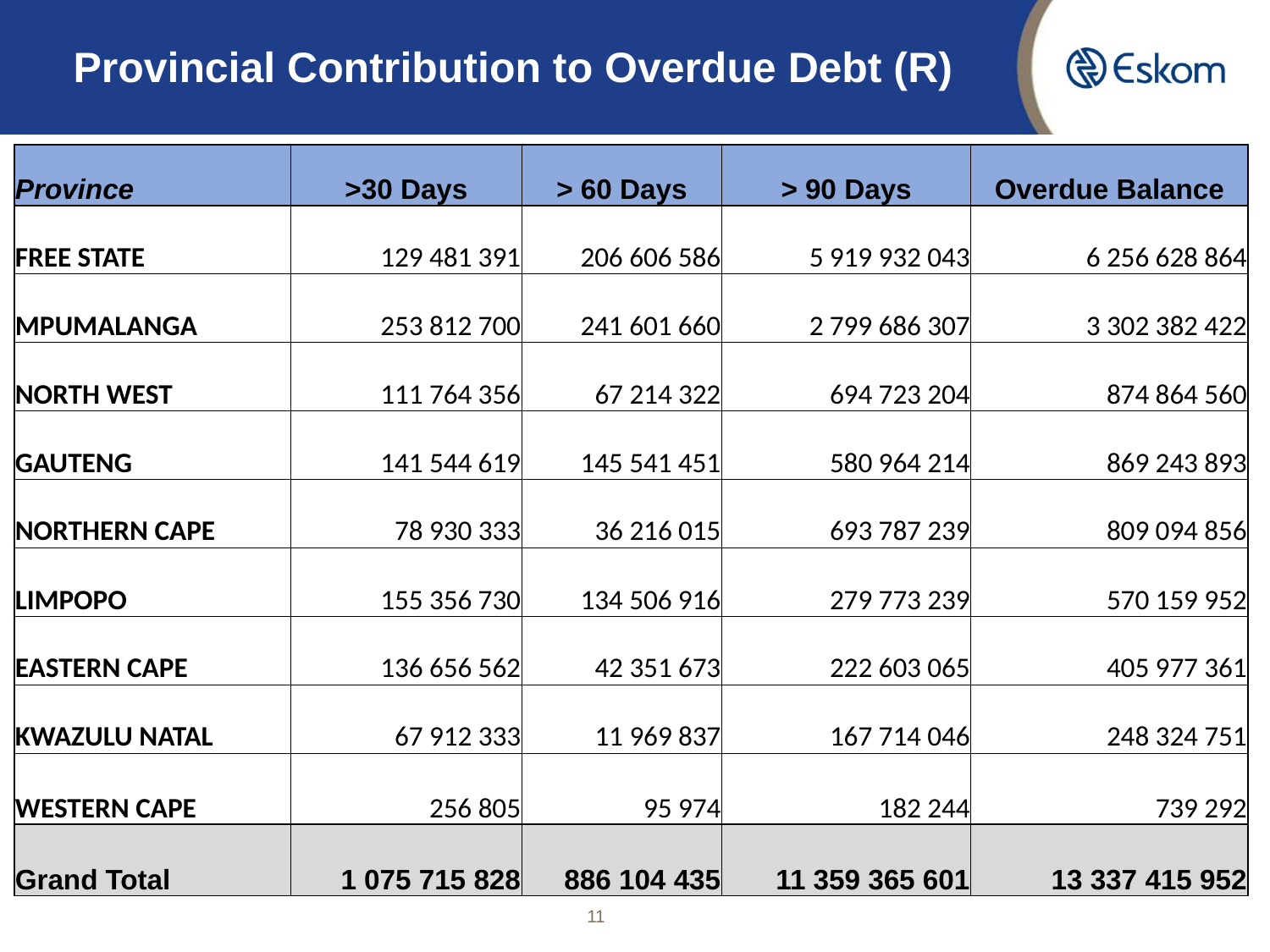

# Provincial Contribution to Overdue Debt (R)
| Province | >30 Days | > 60 Days | > 90 Days | Overdue Balance |
| --- | --- | --- | --- | --- |
| FREE STATE | 129 481 391 | 206 606 586 | 5 919 932 043 | 6 256 628 864 |
| MPUMALANGA | 253 812 700 | 241 601 660 | 2 799 686 307 | 3 302 382 422 |
| NORTH WEST | 111 764 356 | 67 214 322 | 694 723 204 | 874 864 560 |
| GAUTENG | 141 544 619 | 145 541 451 | 580 964 214 | 869 243 893 |
| NORTHERN CAPE | 78 930 333 | 36 216 015 | 693 787 239 | 809 094 856 |
| LIMPOPO | 155 356 730 | 134 506 916 | 279 773 239 | 570 159 952 |
| EASTERN CAPE | 136 656 562 | 42 351 673 | 222 603 065 | 405 977 361 |
| KWAZULU NATAL | 67 912 333 | 11 969 837 | 167 714 046 | 248 324 751 |
| WESTERN CAPE | 256 805 | 95 974 | 182 244 | 739 292 |
| Grand Total | 1 075 715 828 | 886 104 435 | 11 359 365 601 | 13 337 415 952 |
11